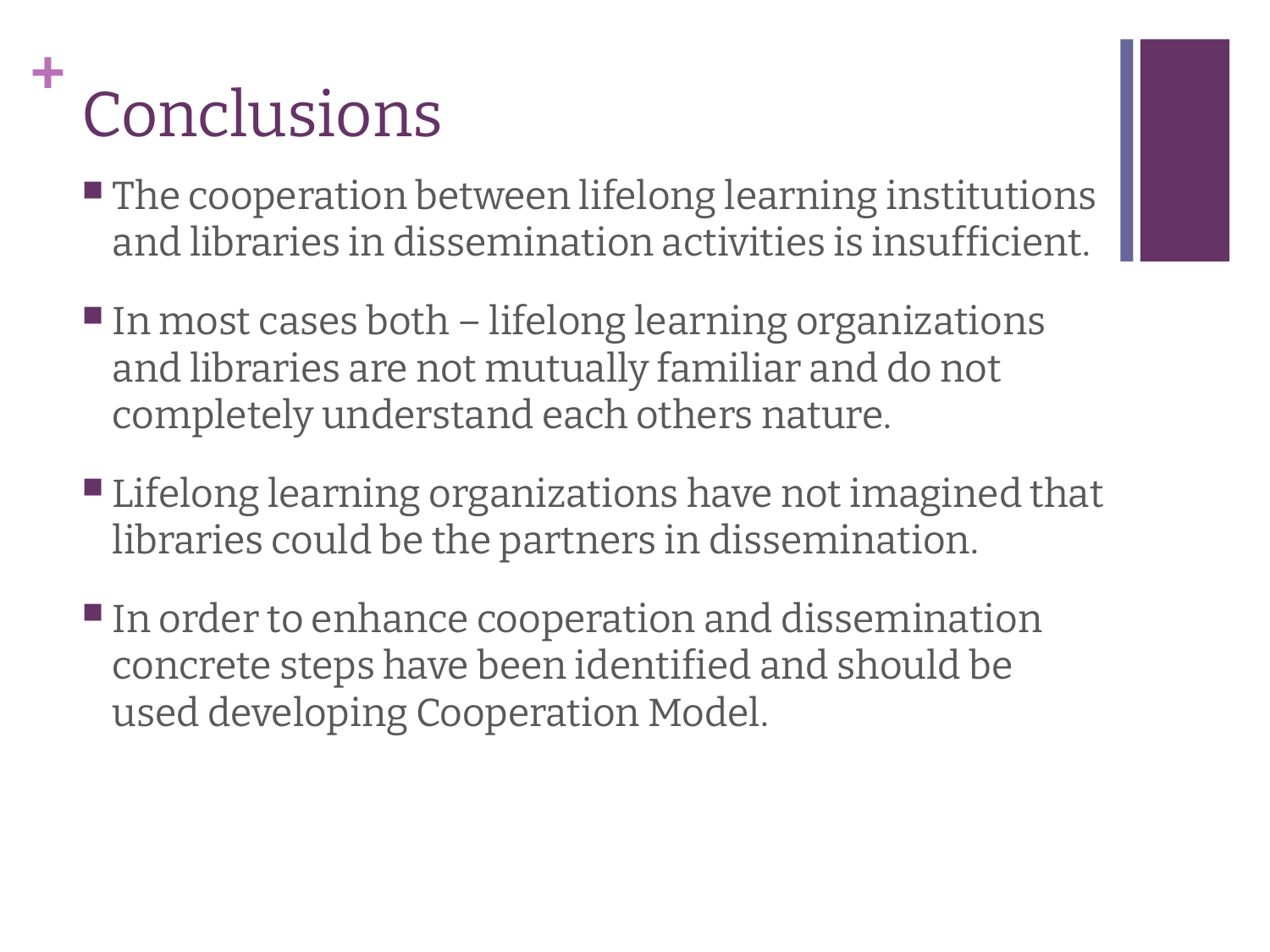

# Conclusions

The cooperation between lifelong learning institutions and libraries in dissemination activities is insufficient.
In most cases both – lifelong learning organizations and libraries are not mutually familiar and do not completely understand each others nature.
Lifelong learning organizations have not imagined that libraries could be the partners in dissemination.
In order to enhance cooperation and dissemination concrete steps have been identified and should be used developing Cooperation Model.